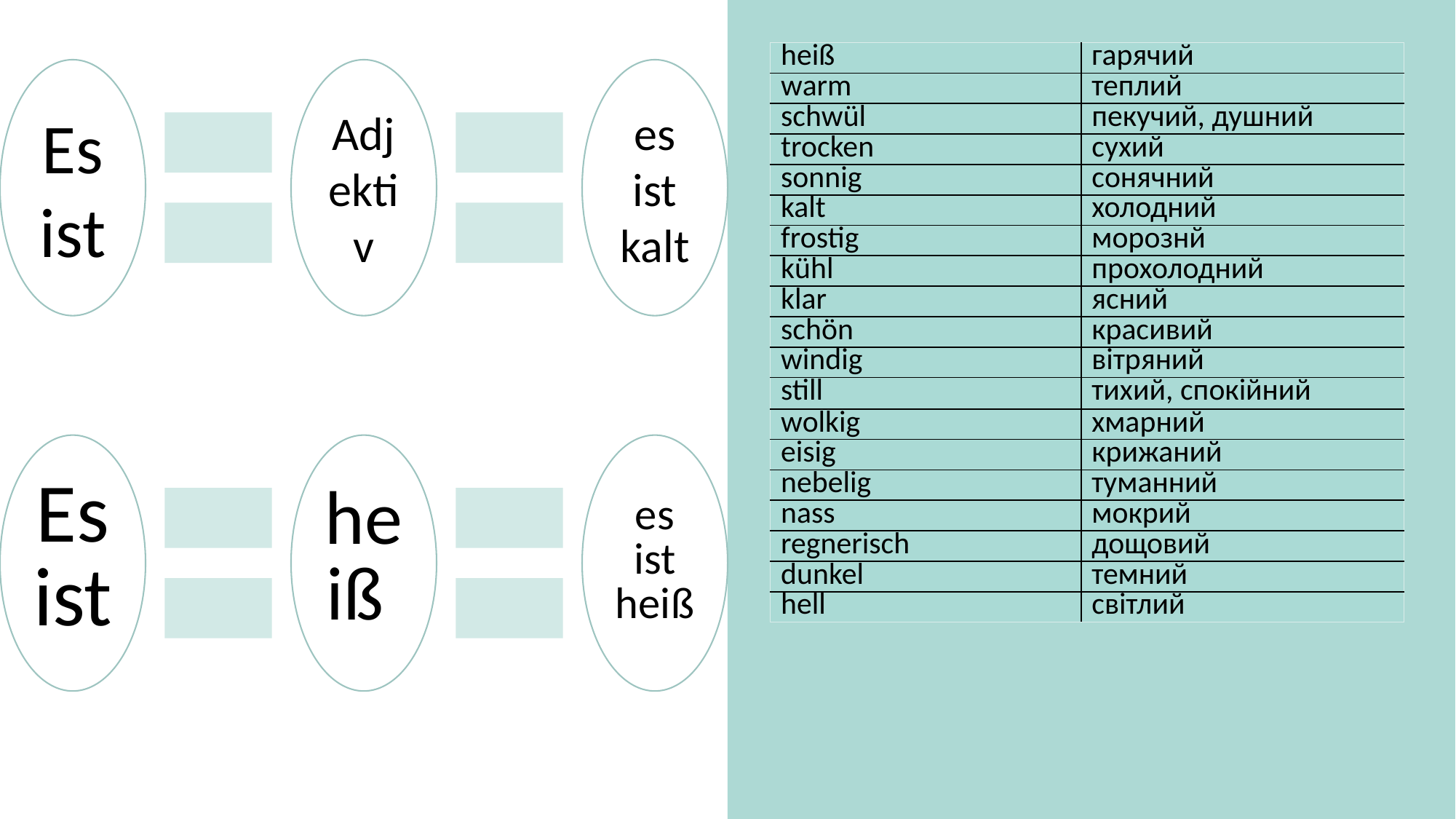

| heiß | гарячий |
| --- | --- |
| warm | теплий |
| schwül | пекучий, душний |
| trocken | сухий |
| sonnig | сонячний |
| kalt | холодний |
| frostig | морознй |
| kühl | прохолодний |
| klar | ясний |
| schön | красивий |
| windig | вітряний |
| still | тихий, спокійний |
| wolkig | хмарний |
| eisig | крижаний |
| nebelig | туманний |
| nass | мокрий |
| regnerisch | дощовий |
| dunkel | темний |
| hell | світлий |
Es ist
Adjektiv
es ist kalt
Es ist
heiß
es ist heiß